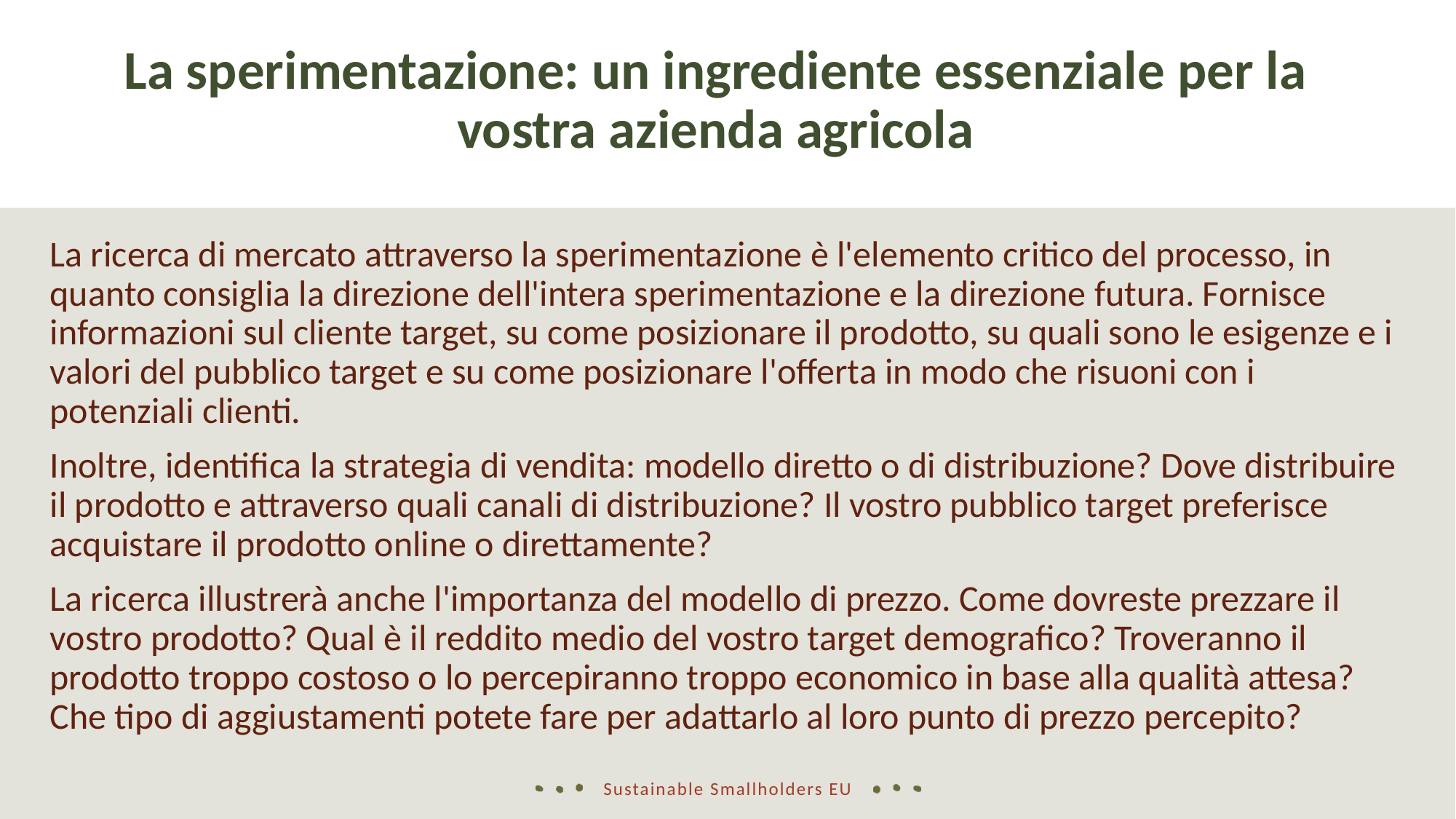

La sperimentazione: un ingrediente essenziale per la vostra azienda agricola

La ricerca di mercato attraverso la sperimentazione è l'elemento critico del processo, in quanto consiglia la direzione dell'intera sperimentazione e la direzione futura. Fornisce informazioni sul cliente target, su come posizionare il prodotto, su quali sono le esigenze e i valori del pubblico target e su come posizionare l'offerta in modo che risuoni con i potenziali clienti.
Inoltre, identifica la strategia di vendita: modello diretto o di distribuzione? Dove distribuire il prodotto e attraverso quali canali di distribuzione? Il vostro pubblico target preferisce acquistare il prodotto online o direttamente?
La ricerca illustrerà anche l'importanza del modello di prezzo. Come dovreste prezzare il vostro prodotto? Qual è il reddito medio del vostro target demografico? Troveranno il prodotto troppo costoso o lo percepiranno troppo economico in base alla qualità attesa? Che tipo di aggiustamenti potete fare per adattarlo al loro punto di prezzo percepito?